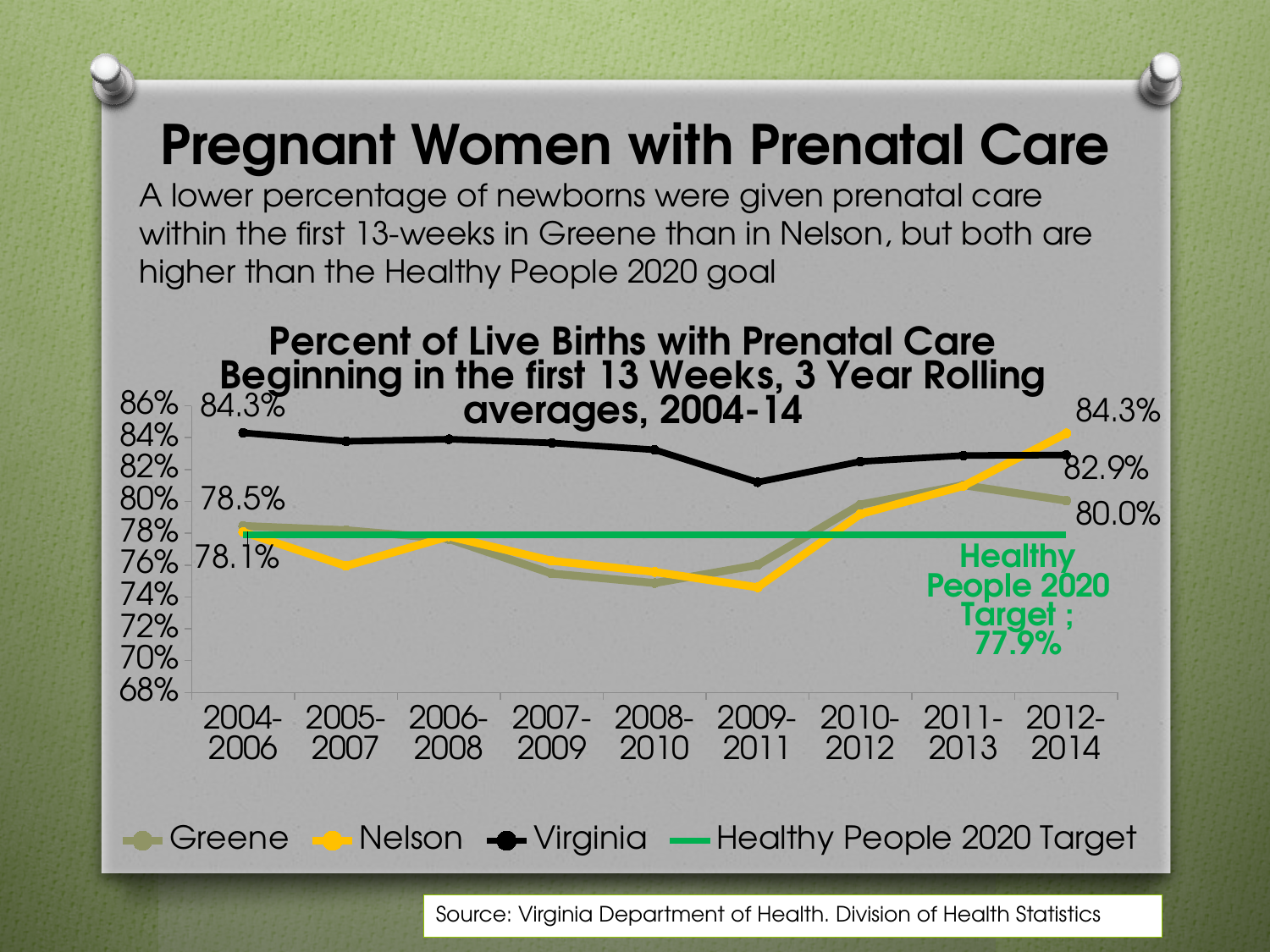

# Pregnant Women with Prenatal Care
A lower percentage of newborns were given prenatal care within the first 13-weeks in Greene than in Nelson, but both are higher than the Healthy People 2020 goal

### Chart: Percent of Live Births with Prenatal Care Beginning in the first 13 Weeks, 3 Year Rolling averages, 2004-14

| Category | Greene | Nelson | Virginia | Healthy People 2020 Target  |
|---|---|---|---|---|
| 2004-2006 | 0.7845333333333334 | 0.7807666666666666 | 0.843 | 0.779 |
| 2005-2007 | 0.7818666666666667 | 0.7594333333333334 | 0.8376666666666667 | 0.779 |
| 2006-2008 | 0.7763333333333332 | 0.778 | 0.839 | 0.779 |
| 2007-2009 | 0.7546666666666667 | 0.7626666666666666 | 0.8366666666666666 | 0.779 |
| 2008-2010 | 0.7486666666666667 | 0.7556666666666668 | 0.8323333333333333 | 0.779 |
| 2009-2011 | 0.76 | 0.746 | 0.812 | 0.779 |
| 2010-2012 | 0.798 | 0.792 | 0.825 | 0.779 |
| 2011-2013 | 0.810159420289855 | 0.8096666666666668 | 0.8287518721541786 | 0.779 |
| 2012-2014 | 0.8004260869565217 | 0.8426666666666667 | 0.8290852054875119 | 0.779 |
Source: Virginia Department of Health. Division of Health Statistics